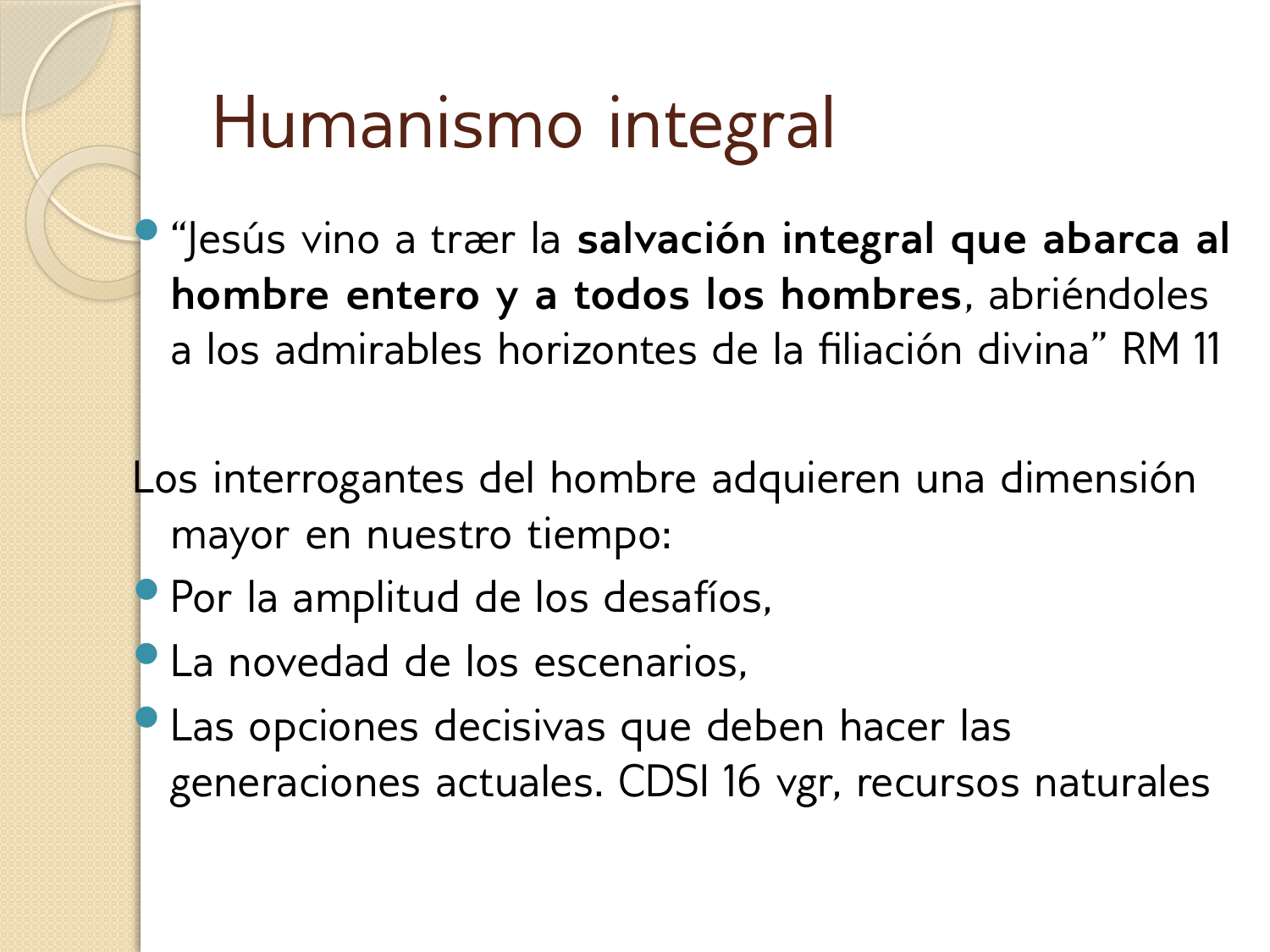

# Humanismo integral
“Jesús vino a traer la salvación integral que abarca al hombre entero y a todos los hombres, abriéndoles a los admirables horizontes de la filiación divina” RM 11

Los interrogantes del hombre adquieren una dimensión mayor en nuestro tiempo:
Por la amplitud de los desafíos,
La novedad de los escenarios,
Las opciones decisivas que deben hacer las generaciones actuales. CDSI 16 vgr, recursos naturales